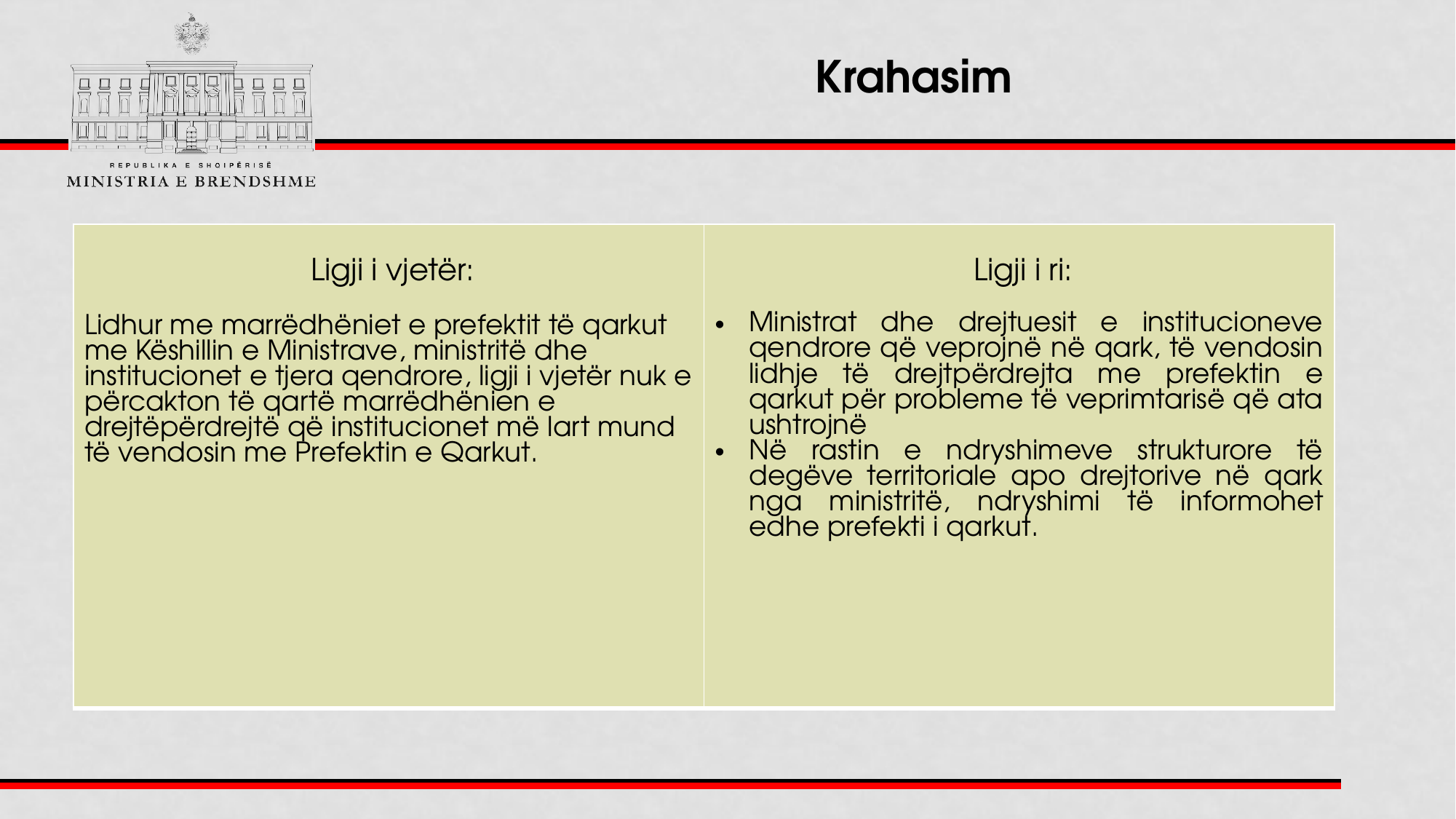

Krahasim
| Ligji i vjetër: Lidhur me marrëdhëniet e prefektit të qarkut me Këshillin e Ministrave, ministritë dhe institucionet e tjera qendrore, ligji i vjetër nuk e përcakton të qartë marrëdhënien e drejtëpërdrejtë që institucionet më lart mund të vendosin me Prefektin e Qarkut. | Ligji i ri: Ministrat dhe drejtuesit e institucioneve qendrore që veprojnë në qark, të vendosin lidhje të drejtpërdrejta me prefektin e qarkut për probleme të veprimtarisë që ata ushtrojnë Në rastin e ndryshimeve strukturore të degëve territoriale apo drejtorive në qark nga ministritë, ndryshimi të informohet edhe prefekti i qarkut. |
| --- | --- |